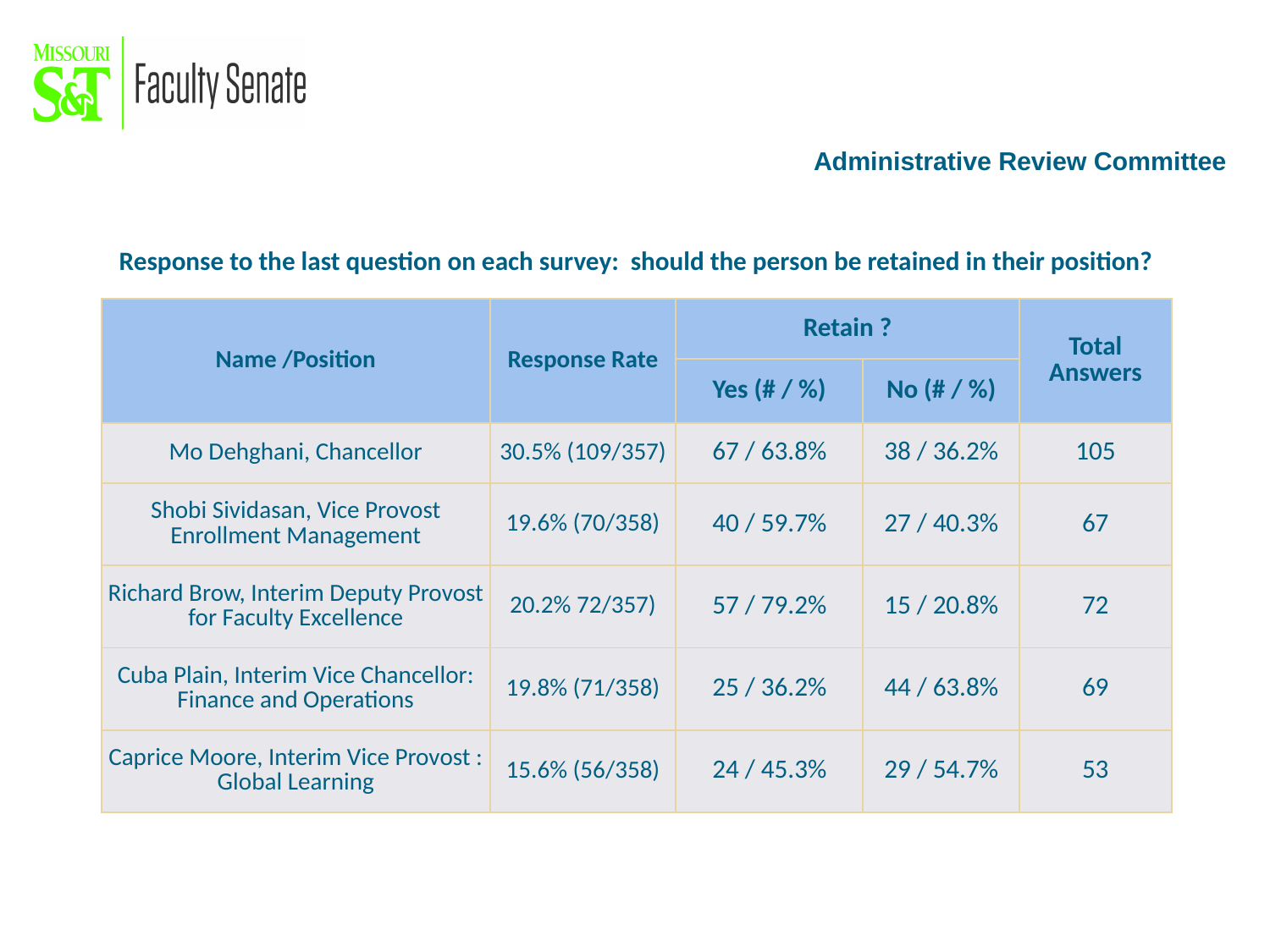

Administrative Review Committee
Response to the last question on each survey:  should the person be retained in their position?
| Name /Position | Response Rate | Retain ? |  | Total Answers |
| --- | --- | --- | --- | --- |
|  |  | Yes (# / %) | No (# / %) |  |
| Mo Dehghani, Chancellor | 30.5% (109/357) | 67 / 63.8% | 38 / 36.2% | 105 |
| Shobi Sividasan, Vice Provost Enrollment Management | 19.6% (70/358) | 40 / 59.7% | 27 / 40.3% | 67 |
| Richard Brow, Interim Deputy Provost for Faculty Excellence | 20.2% 72/357) | 57 / 79.2% | 15 / 20.8% | 72 |
| Cuba Plain, Interim Vice Chancellor: Finance and Operations | 19.8% (71/358) | 25 / 36.2% | 44 / 63.8% | 69 |
| Caprice Moore, Interim Vice Provost : Global Learning | 15.6% (56/358) | 24 / 45.3% | 29 / 54.7% | 53 |